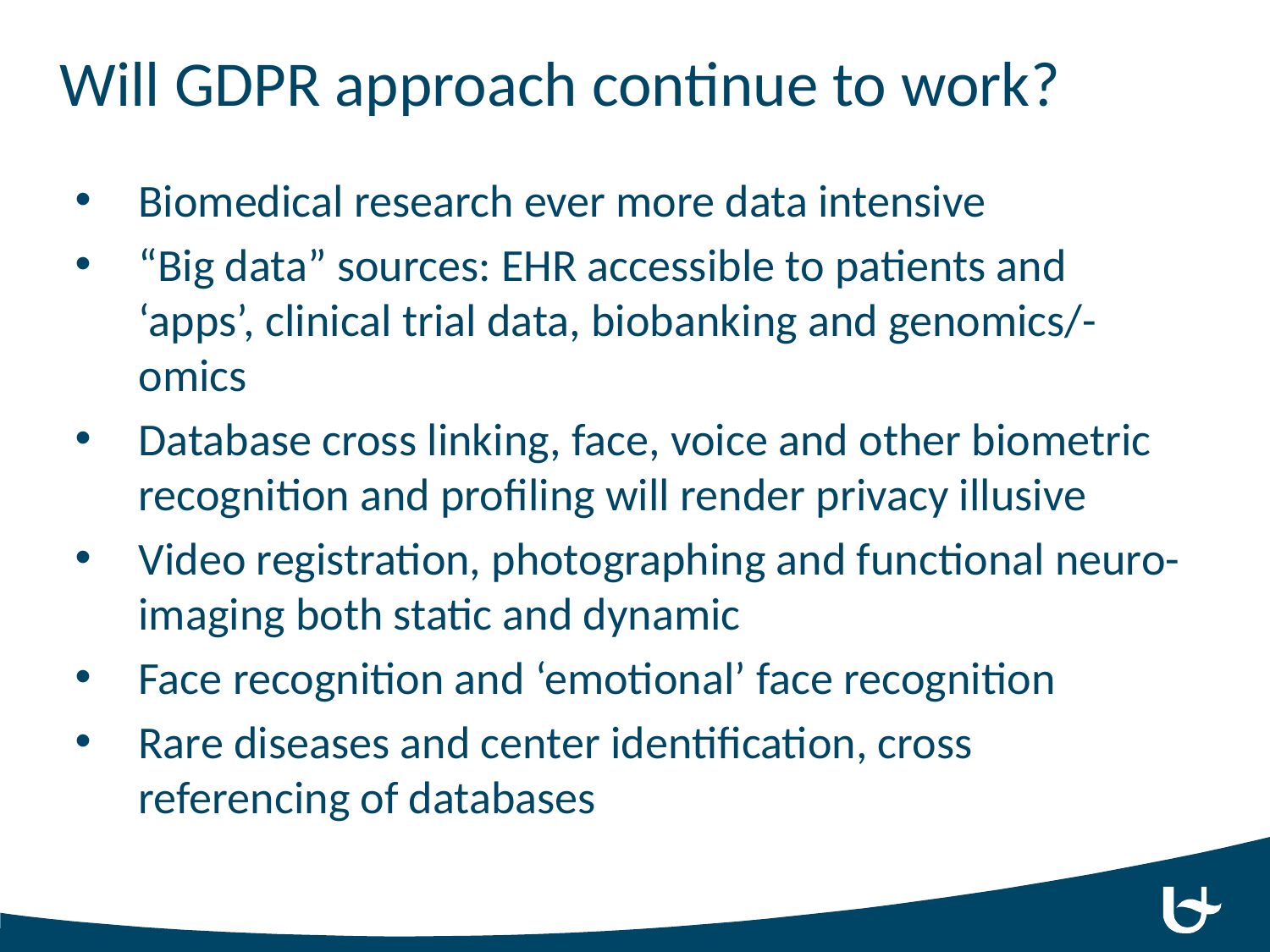

# Will GDPR approach continue to work?
Biomedical research ever more data intensive
“Big data” sources: EHR accessible to patients and ‘apps’, clinical trial data, biobanking and genomics/-omics
Database cross linking, face, voice and other biometric recognition and profiling will render privacy illusive
Video registration, photographing and functional neuro-imaging both static and dynamic
Face recognition and ‘emotional’ face recognition
Rare diseases and center identification, cross referencing of databases